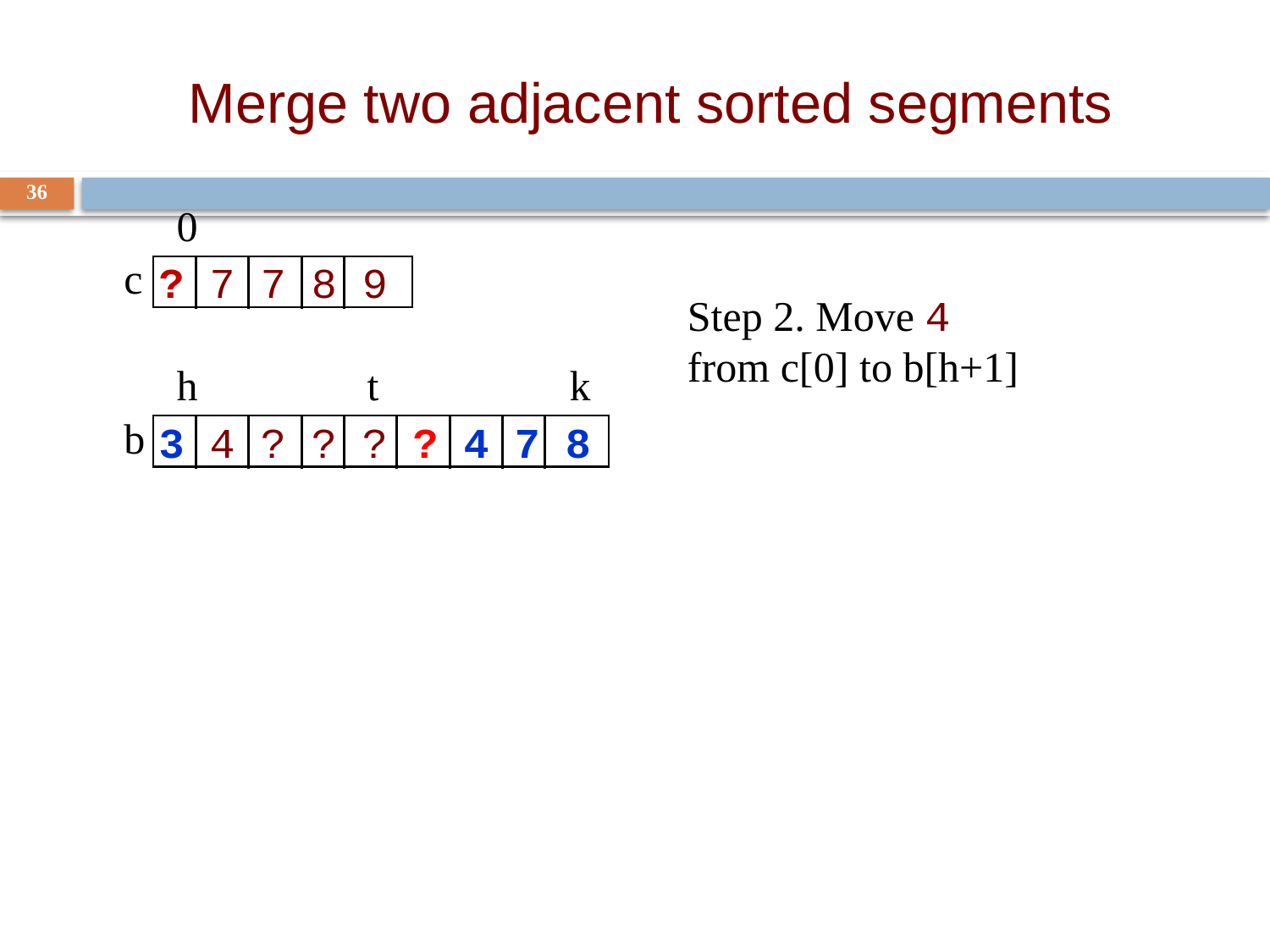

# Merge two adjacent sorted segments
36
0
c
? 7 7 8 9
Step 2. Move 4
from c[0] to b[h+1]
h                t                  k
b
3 4 ? ? ? ? 4 7 8